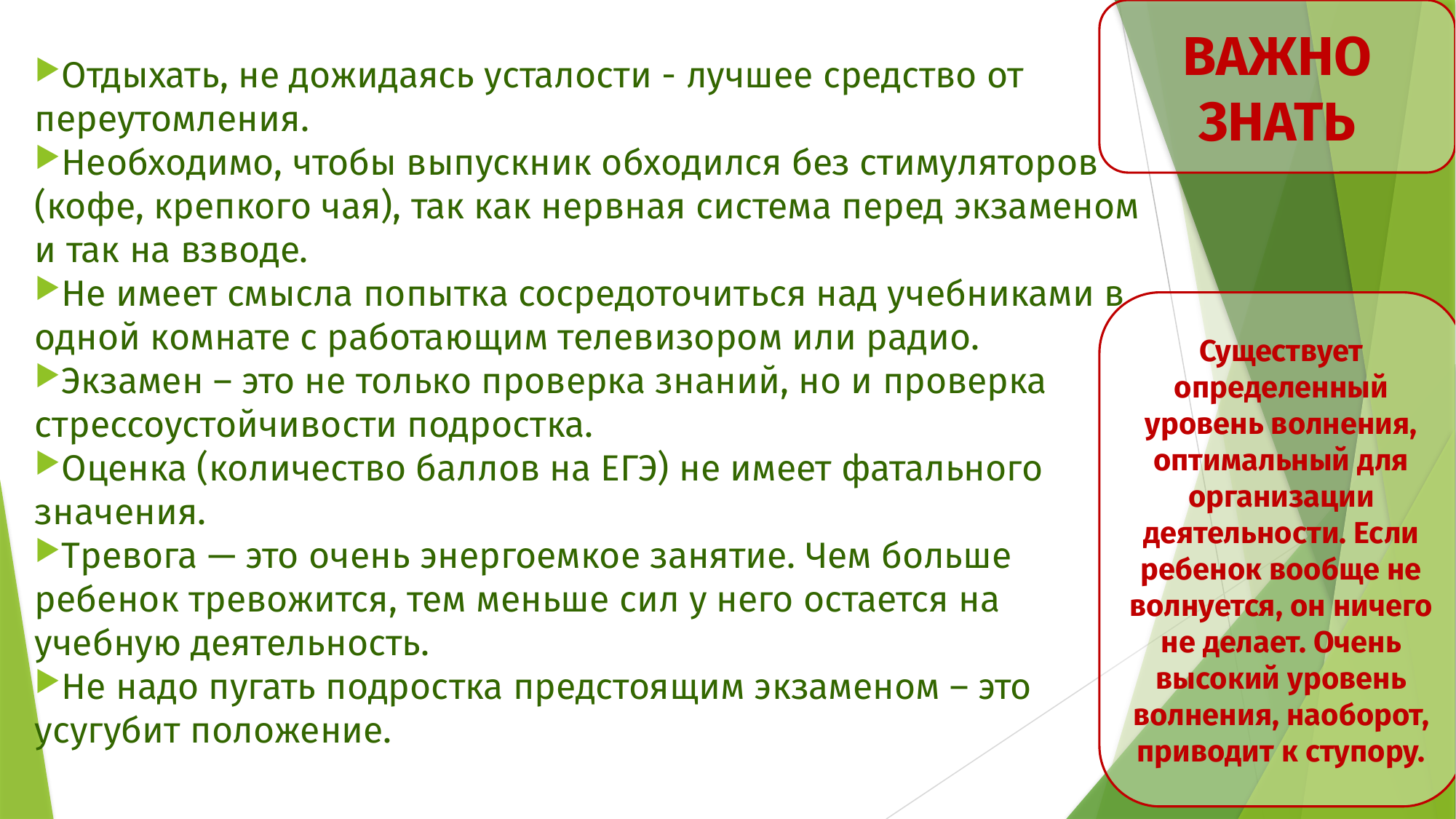

ВАЖНО ЗНАТЬ
Отдыхать, не дожидаясь усталости - лучшее средство от переутомления.
Необходимо, чтобы выпускник обходился без стимуляторов (кофе, крепкого чая), так как нервная система перед экзаменом и так на взводе.
Не имеет смысла попытка сосредоточиться над учебниками в одной комнате с работающим телевизором или радио.
Экзамен – это не только проверка знаний, но и проверка стрессоустойчивости подростка.
Оценка (количество баллов на ЕГЭ) не имеет фатального значения.
Тревога — это очень энергоемкое занятие. Чем больше ребенок тревожится, тем меньше сил у него остается на учебную деятельность.
Не надо пугать подростка предстоящим экзаменом – это усугубит положение.
Существует определенный уровень волнения, оптимальный для организации деятельности. Если ребенок вообще не волнуется, он ничего не делает. Очень высокий уровень волнения, наоборот, приводит к ступору.